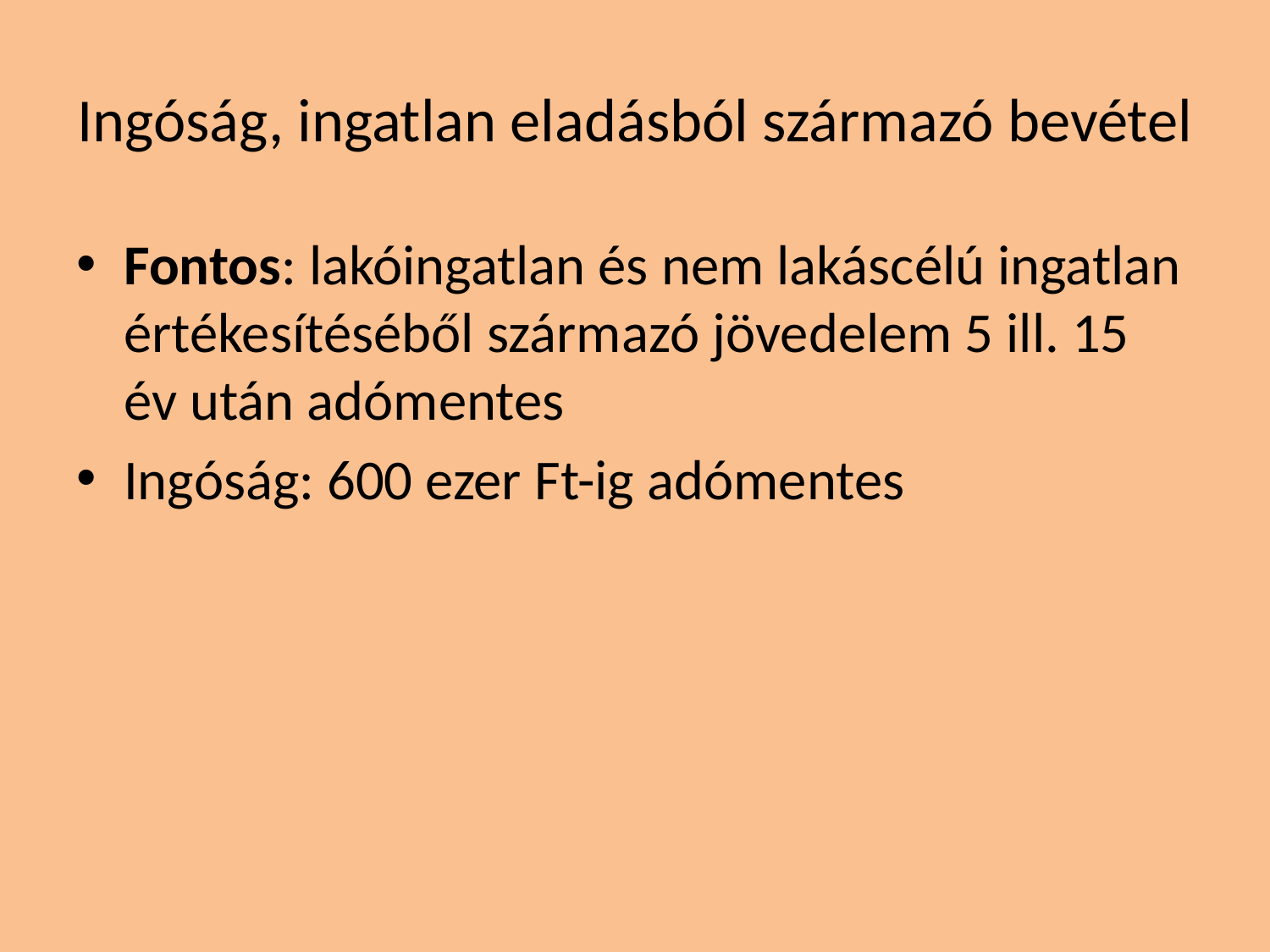

# Ingóság, ingatlan eladásból származó bevétel
Fontos: lakóingatlan és nem lakáscélú ingatlan értékesítéséből származó jövedelem 5 ill. 15 év után adómentes
Ingóság: 600 ezer Ft-ig adómentes